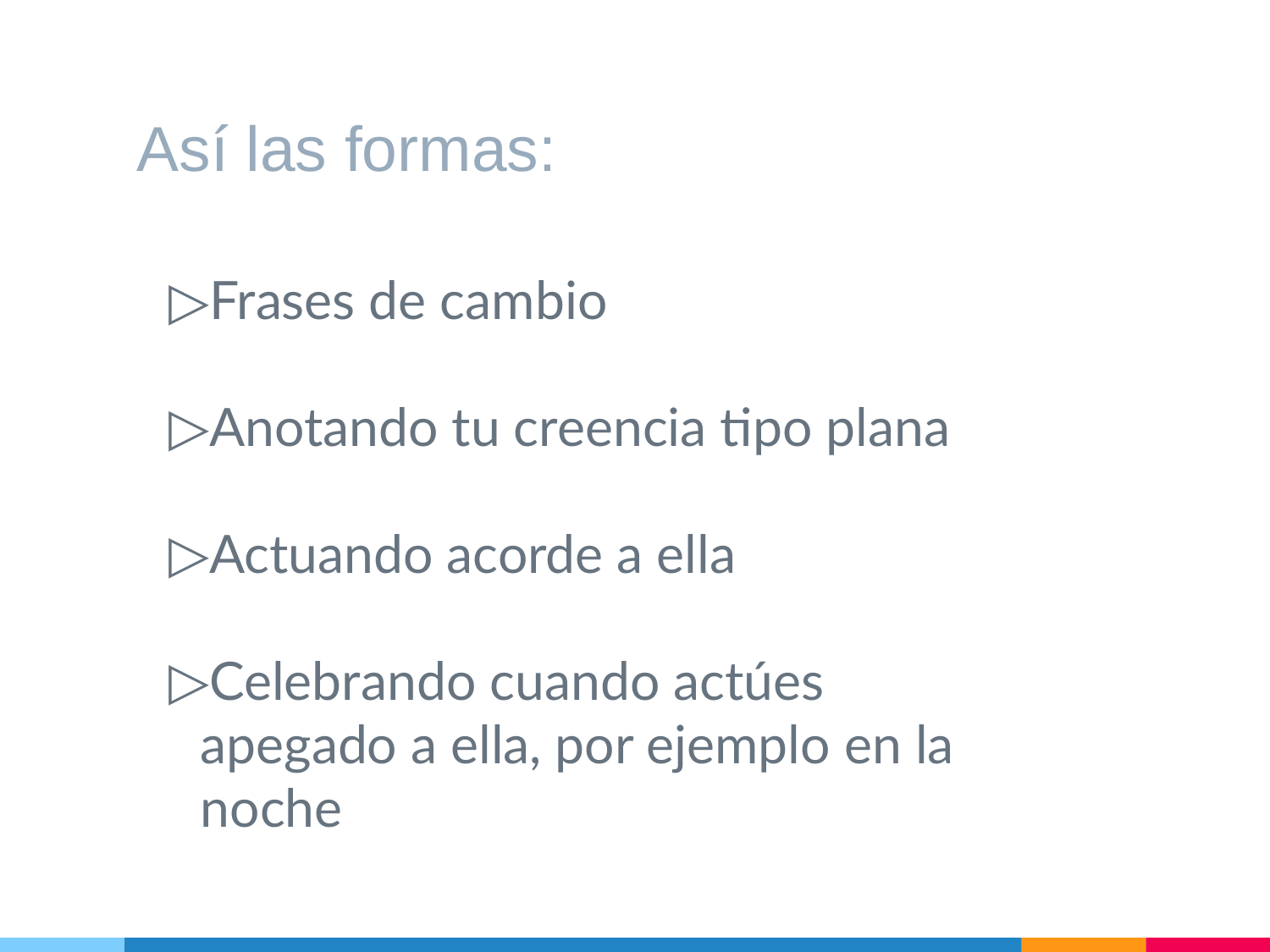

# Así las formas:
Frases de cambio

Anotando tu creencia tipo plana

Actuando acorde a ella

Celebrando cuando actúes apegado a ella, por ejemplo en la noche